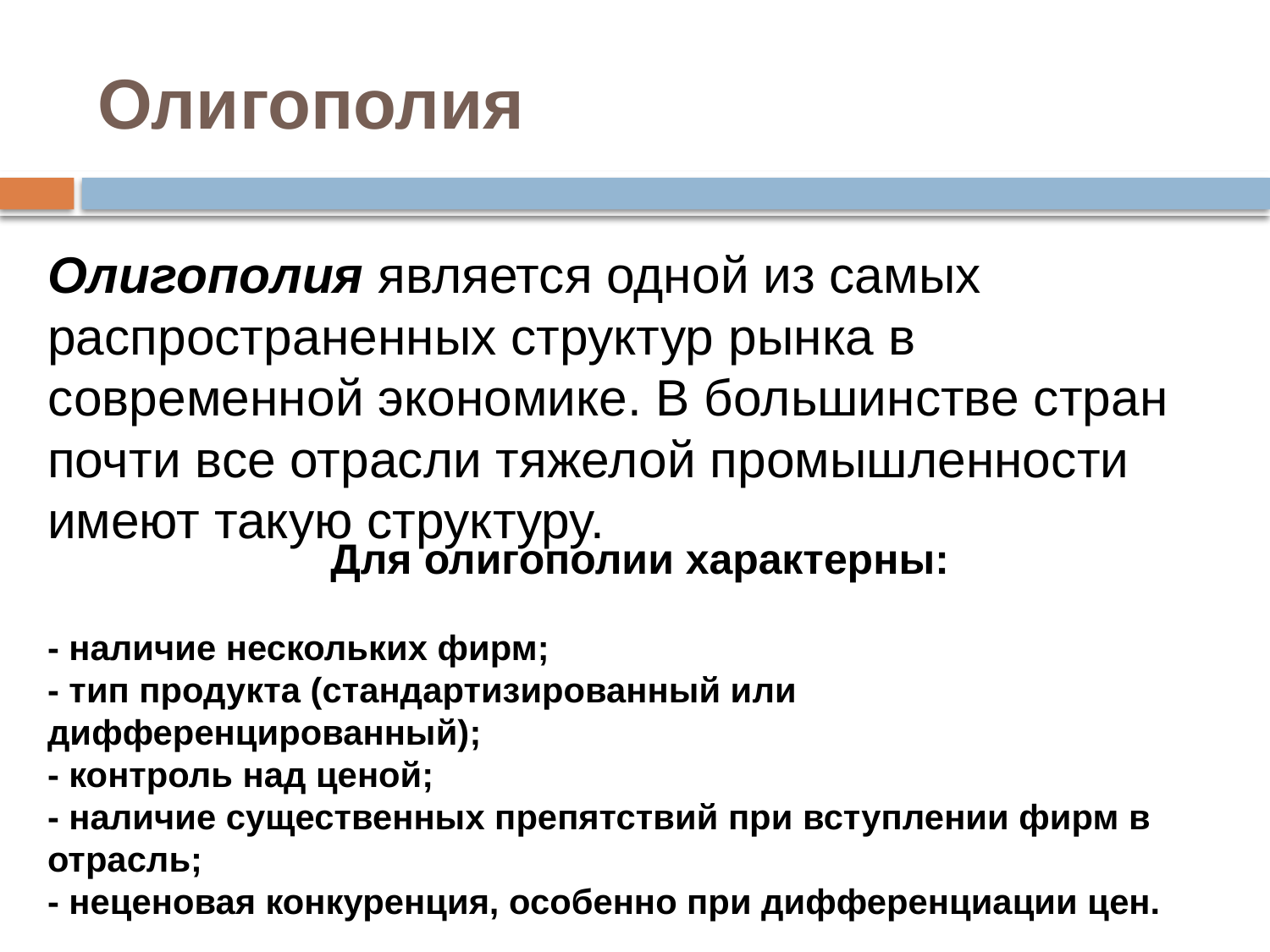

# Олигополия
Олигополия является одной из самых распространенных структур рынка в современной экономике. В большинстве стран почти все отрасли тяжелой промышленности имеют такую структуру.
Для олигополии характерны:
- наличие нескольких фирм;
- тип продукта (стандартизированный или дифференцированный); 
- контроль над ценой;
- наличие существенных препятствий при вступлении фирм в отрасль;
- неценовая конкуренция, особенно при дифференциации цен.